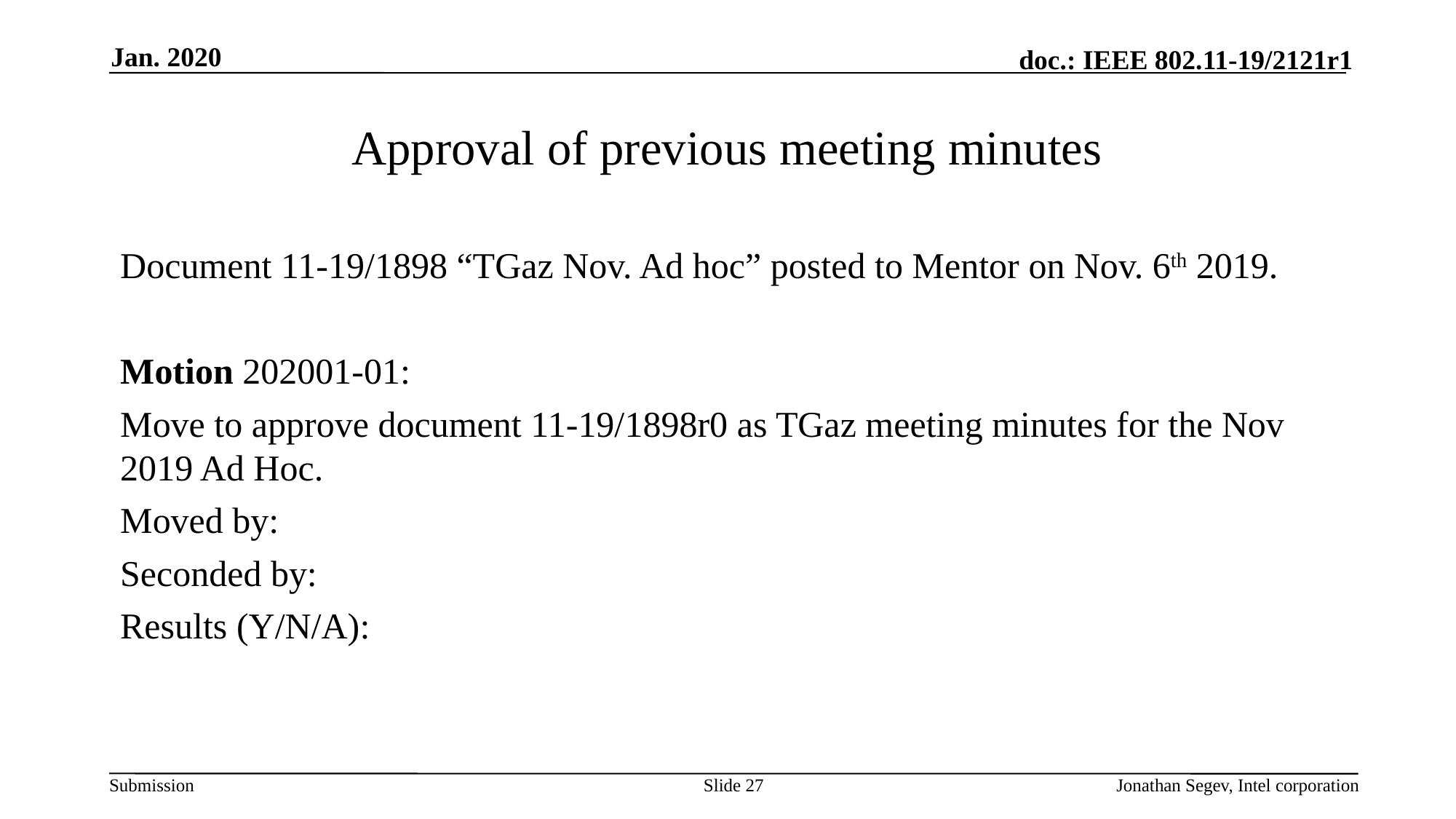

Jan. 2020
# Approval of previous meeting minutes
Document 11-19/1898 “TGaz Nov. Ad hoc” posted to Mentor on Nov. 6th 2019.

Motion 202001-01:
Move to approve document 11-19/1898r0 as TGaz meeting minutes for the Nov 2019 Ad Hoc.
Moved by:
Seconded by:
Results (Y/N/A):

Slide 27
Jonathan Segev, Intel corporation